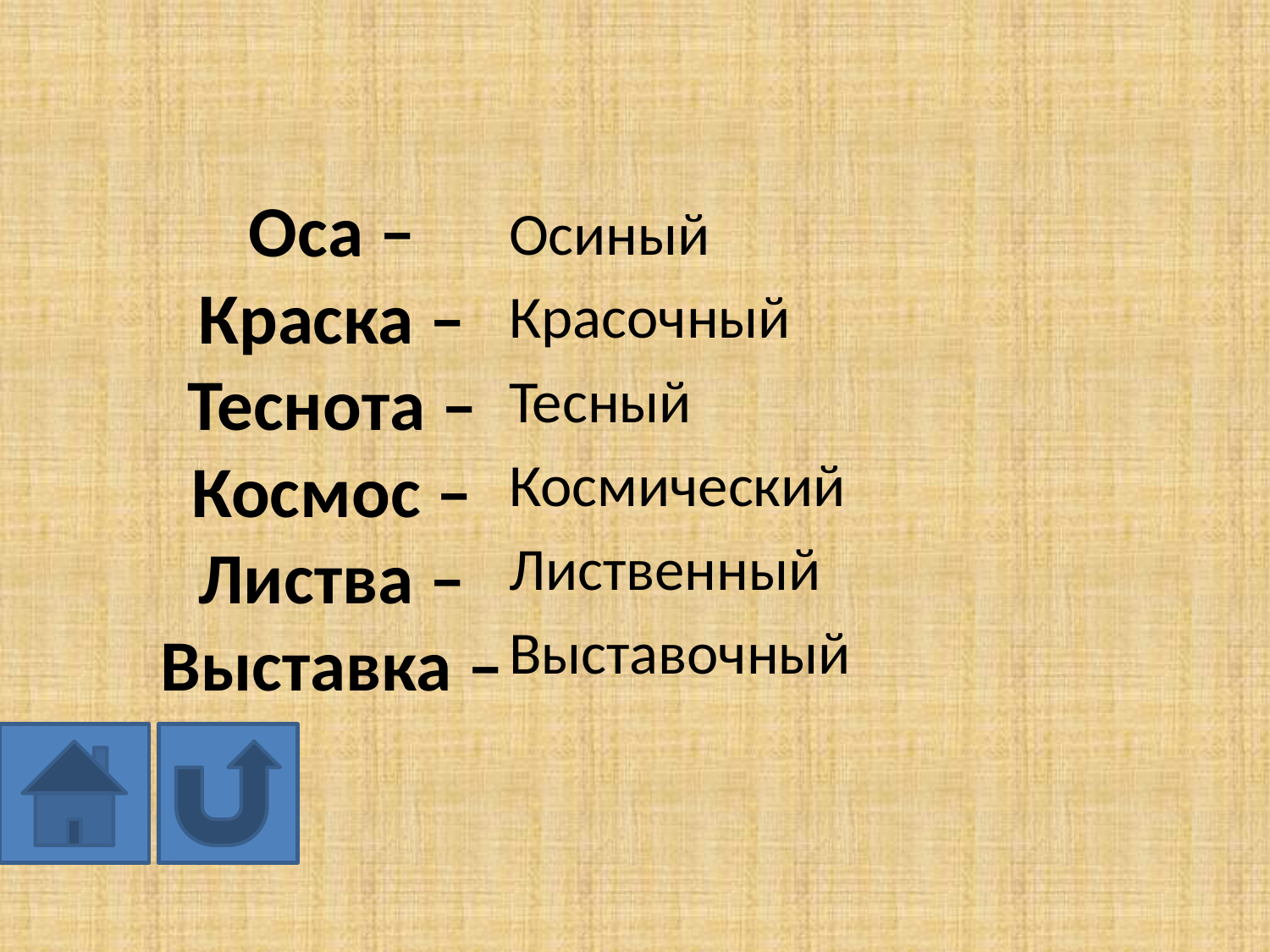

# Оса – Краска – Теснота – Космос – Листва – Выставка –
Осиный
Красочный
Тесный
Космический
Лиственный
Выставочный